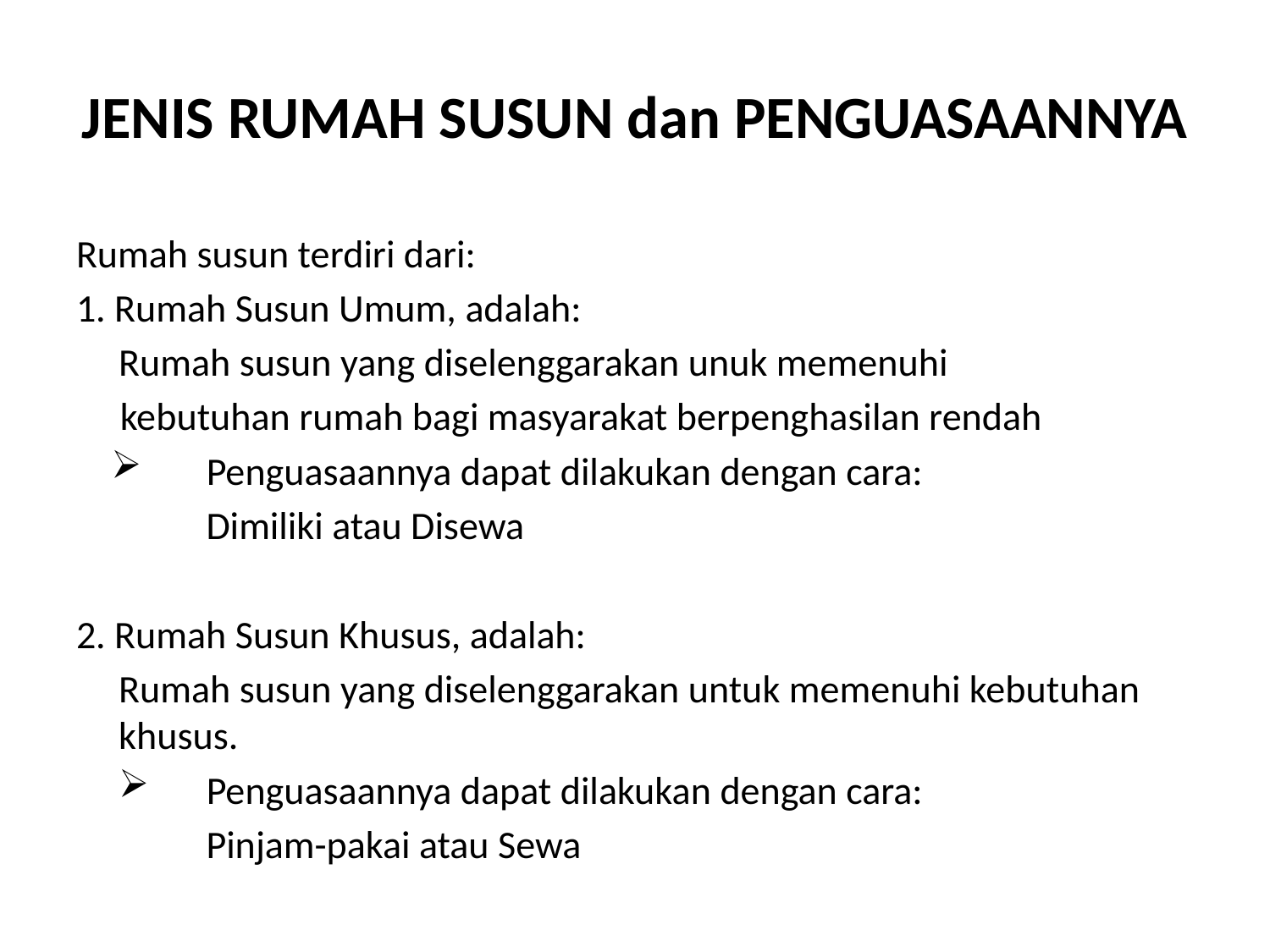

# JENIS RUMAH SUSUN dan PENGUASAANNYA
Rumah susun terdiri dari:
1. Rumah Susun Umum, adalah:
Rumah susun yang diselenggarakan unuk memenuhi
 kebutuhan rumah bagi masyarakat berpenghasilan rendah
  	Penguasaannya dapat dilakukan dengan cara:
	      	Dimiliki atau Disewa

2. Rumah Susun Khusus, adalah:
Rumah susun yang diselenggarakan untuk memenuhi kebutuhan khusus.
 	Penguasaannya dapat dilakukan dengan cara:
          	Pinjam-pakai atau Sewa